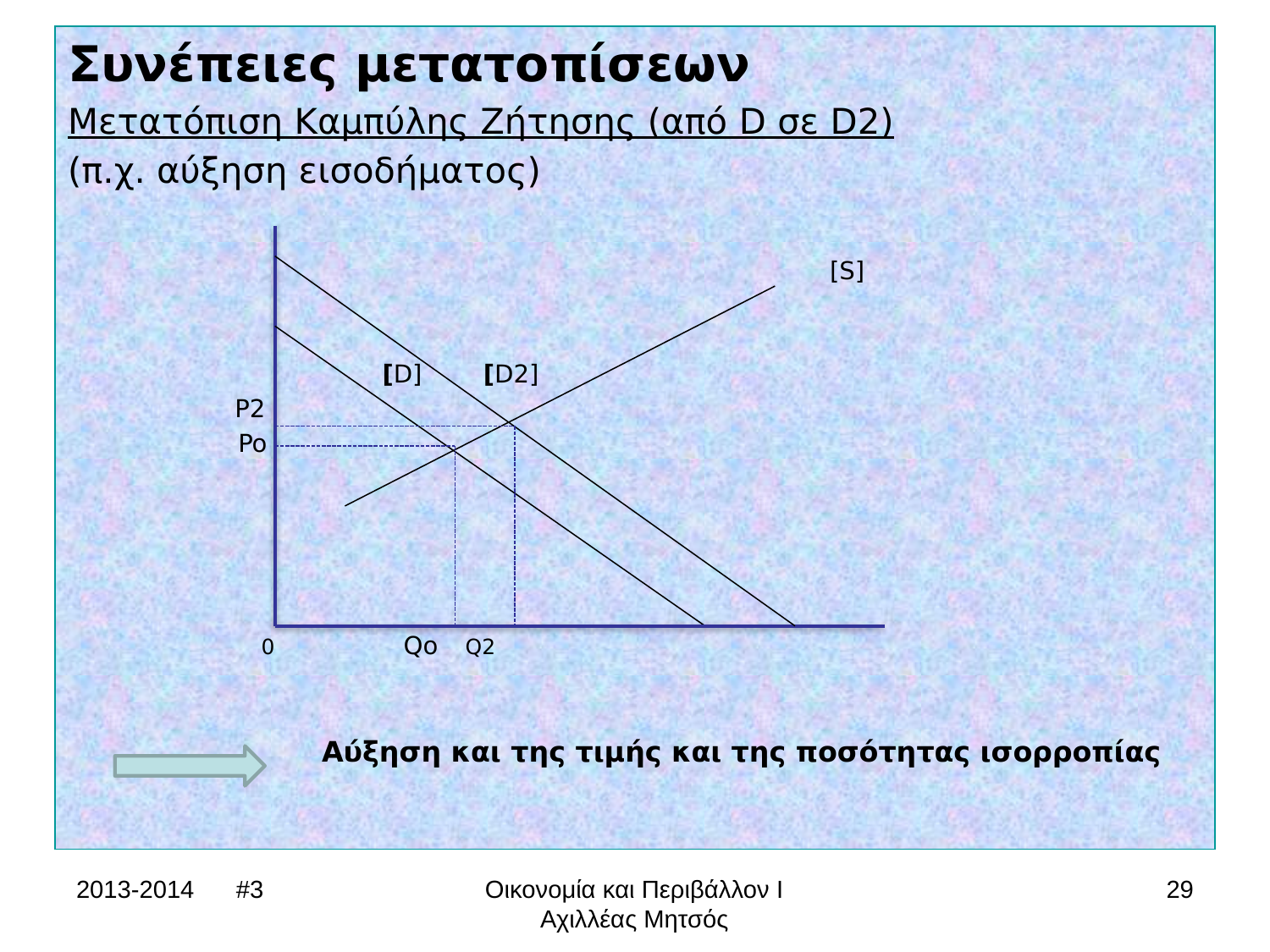

Συνέπειες μετατοπίσεων
Μετατόπιση Καμπύλης Ζήτησης (από D σε D2)
(π.χ. αύξηση εισοδήματος)

						[S]

		       [D]	    [D2]
	     P2
	     Po

	         0                   Qo    Q2

		Αύξηση και της τιμής και της ποσότητας ισορροπίας

2013-2014      #3
Οικονομία και Περιβάλλον Ι
Αχιλλέας Μητσός
29